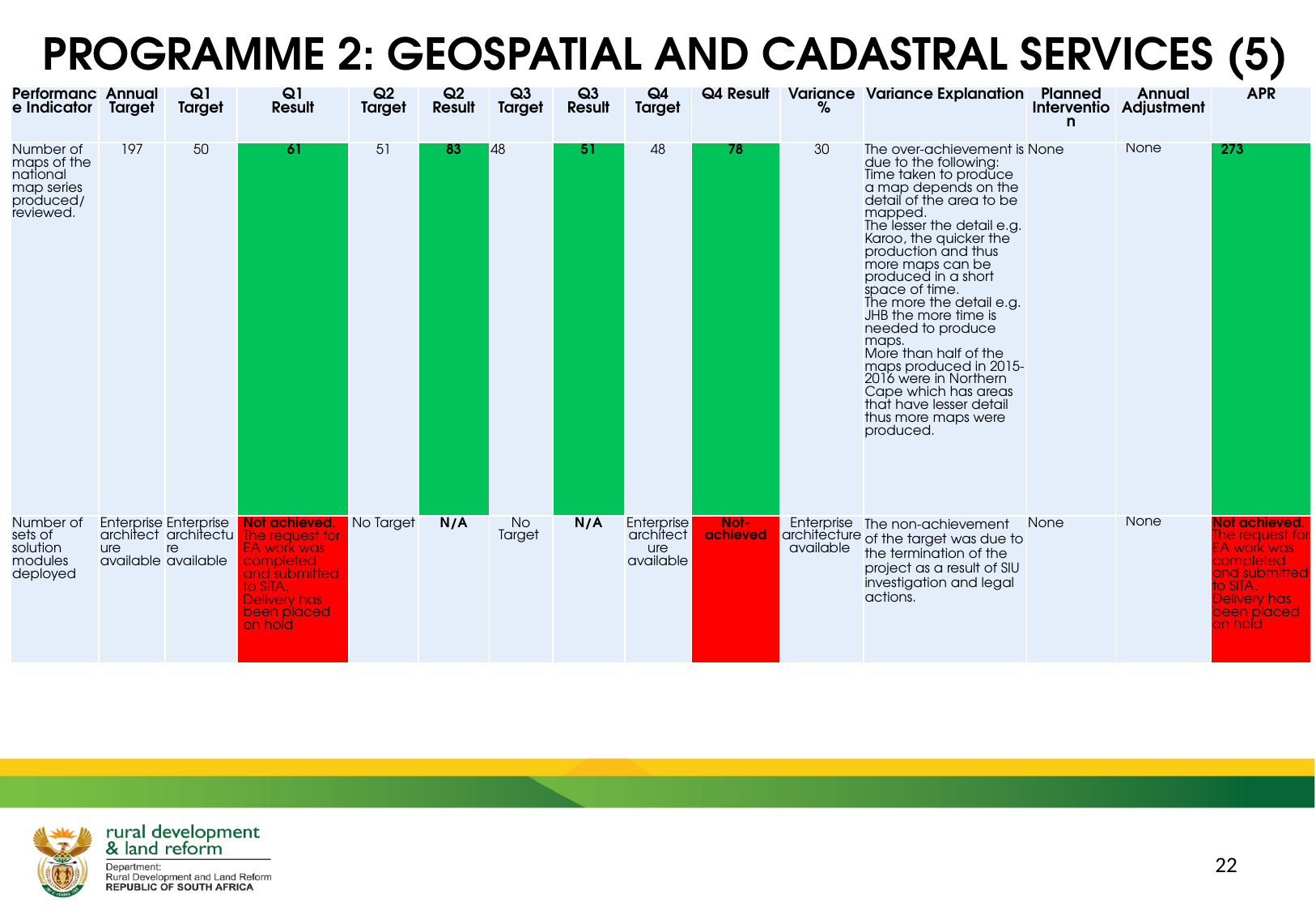

PROGRAMME 2: GEOSPATIAL AND CADASTRAL SERVICES (5)
| Performance Indicator | Annual Target | Q1 Target | Q1 Result | Q2 Target | Q2 Result | Q3 Target | Q3 Result | Q4 Target | Q4 Result | Variance % | Variance Explanation | Planned Intervention | Annual Adjustment | APR |
| --- | --- | --- | --- | --- | --- | --- | --- | --- | --- | --- | --- | --- | --- | --- |
| Number of maps of the national map series produced/ reviewed. | 197 | 50 | 61 | 51 | 83 | 48 | 51 | 48 | 78 | 30 | The over-achievement is due to the following: Time taken to produce a map depends on the detail of the area to be mapped. The lesser the detail e.g. Karoo, the quicker the production and thus more maps can be produced in a short space of time. The more the detail e.g. JHB the more time is needed to produce maps. More than half of the maps produced in 2015-2016 were in Northern Cape which has areas that have lesser detail thus more maps were produced. | None | None | 273 |
| Number of sets of solution modules deployed | Enterprise architecture available | Enterprise architecture available | Not achieved. The request for EA work was completed and submitted to SITA. Delivery has been placed on hold | No Target | N/A | No Target | N/A | Enterprise architecture available | Not-achieved | Enterprise architecture available | The non-achievement of the target was due to the termination of the project as a result of SIU investigation and legal actions. | None | None | Not achieved. The request for EA work was completed and submitted to SITA. Delivery has been placed on hold |